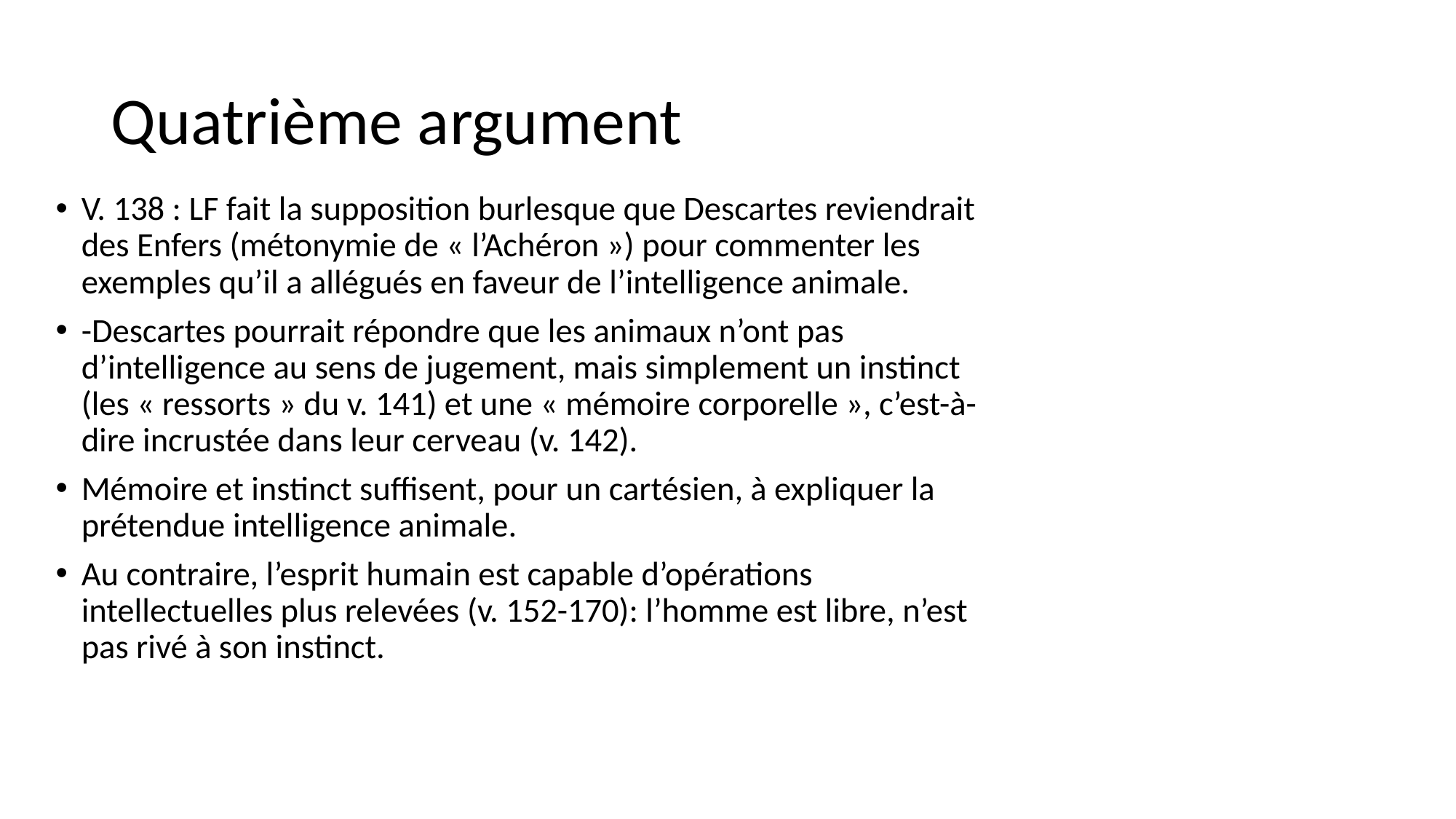

# Quatrième argument
V. 138 : LF fait la supposition burlesque que Descartes reviendrait des Enfers (métonymie de « l’Achéron ») pour commenter les exemples qu’il a allégués en faveur de l’intelligence animale.
-Descartes pourrait répondre que les animaux n’ont pas d’intelligence au sens de jugement, mais simplement un instinct (les « ressorts » du v. 141) et une « mémoire corporelle », c’est-à-dire incrustée dans leur cerveau (v. 142).
Mémoire et instinct suffisent, pour un cartésien, à expliquer la prétendue intelligence animale.
Au contraire, l’esprit humain est capable d’opérations intellectuelles plus relevées (v. 152-170): l’homme est libre, n’est pas rivé à son instinct.